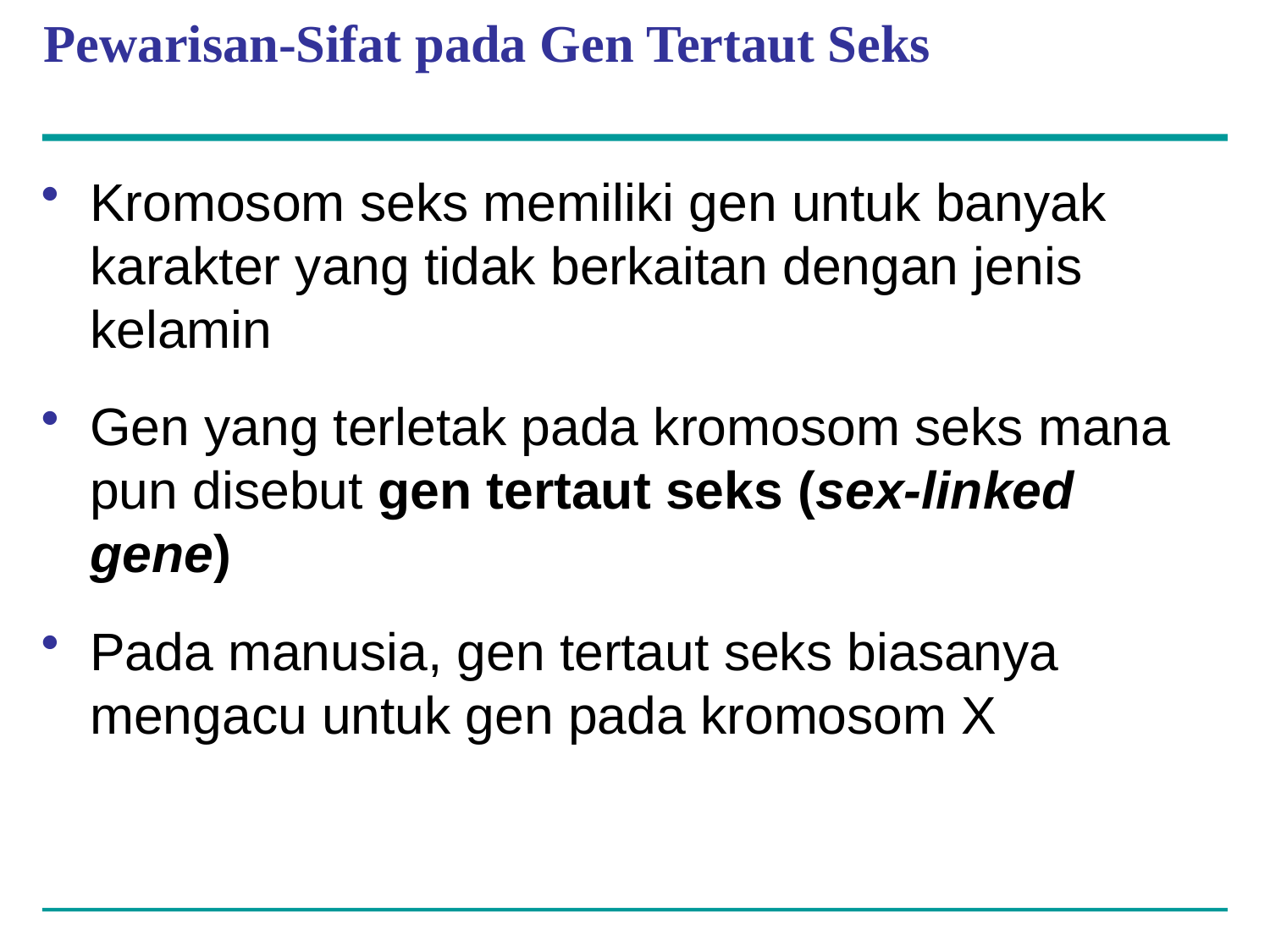

# Pewarisan-Sifat pada Gen Tertaut Seks

Kromosom seks memiliki gen untuk banyak karakter yang tidak berkaitan dengan jenis kelamin
Gen yang terletak pada kromosom seks mana pun disebut gen tertaut seks (sex-linked gene)
Pada manusia, gen tertaut seks biasanya mengacu untuk gen pada kromosom X